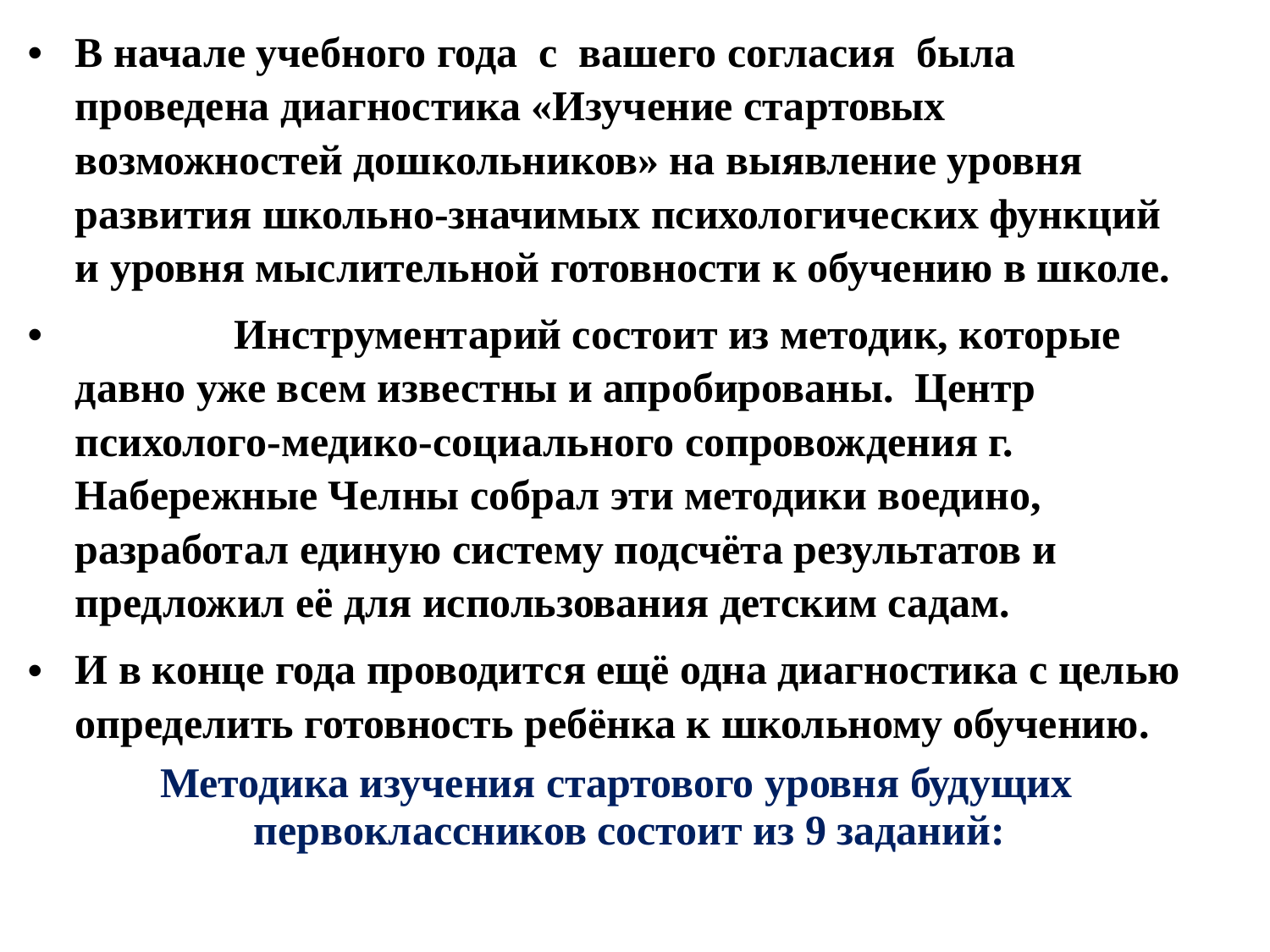

#
В начале учебного года  с  вашего согласия  была проведена диагностика «Изучение стартовых возможностей дошкольников» на выявление уровня развития школьно-значимых психологических функций и уровня мыслительной готовности к обучению в школе.
               Инструментарий состоит из методик, которые давно уже всем известны и апробированы.  Центр психолого-медико-социального сопровождения г. Набережные Челны собрал эти методики воедино, разработал единую систему подсчёта результатов и предложил её для использования детским садам.
И в конце года проводится ещё одна диагностика с целью определить готовность ребёнка к школьному обучению.
 Методика изучения стартового уровня будущих первоклассников состоит из 9 заданий: